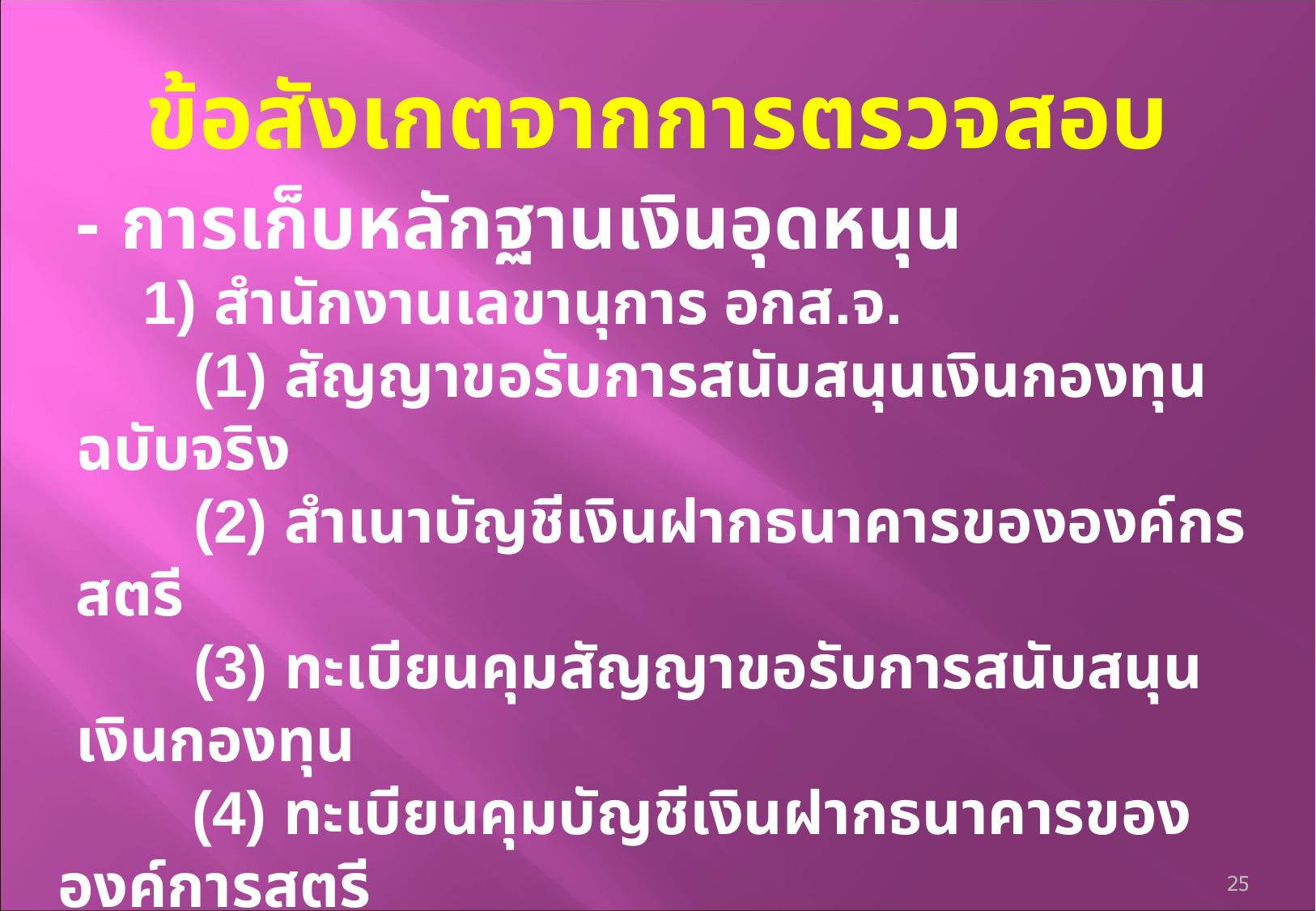

# ข้อสังเกตจากการตรวจสอบ
- การเก็บหลักฐานเงินอุดหนุน
    1) สำนักงานเลขานุการ อกส.จ.
       (1) สัญญาขอรับการสนับสนุนเงินกองทุนฉบับจริง
       (2) สำเนาบัญชีเงินฝากธนาคารขององค์กรสตรี
       (3) ทะเบียนคุมสัญญาขอรับการสนับสนุนเงินกองทุน
        (4) ทะเบียนคุมบัญชีเงินฝากธนาคารขององค์การสตรี
             (สำหรับการโอนเงินรายงวด)

25